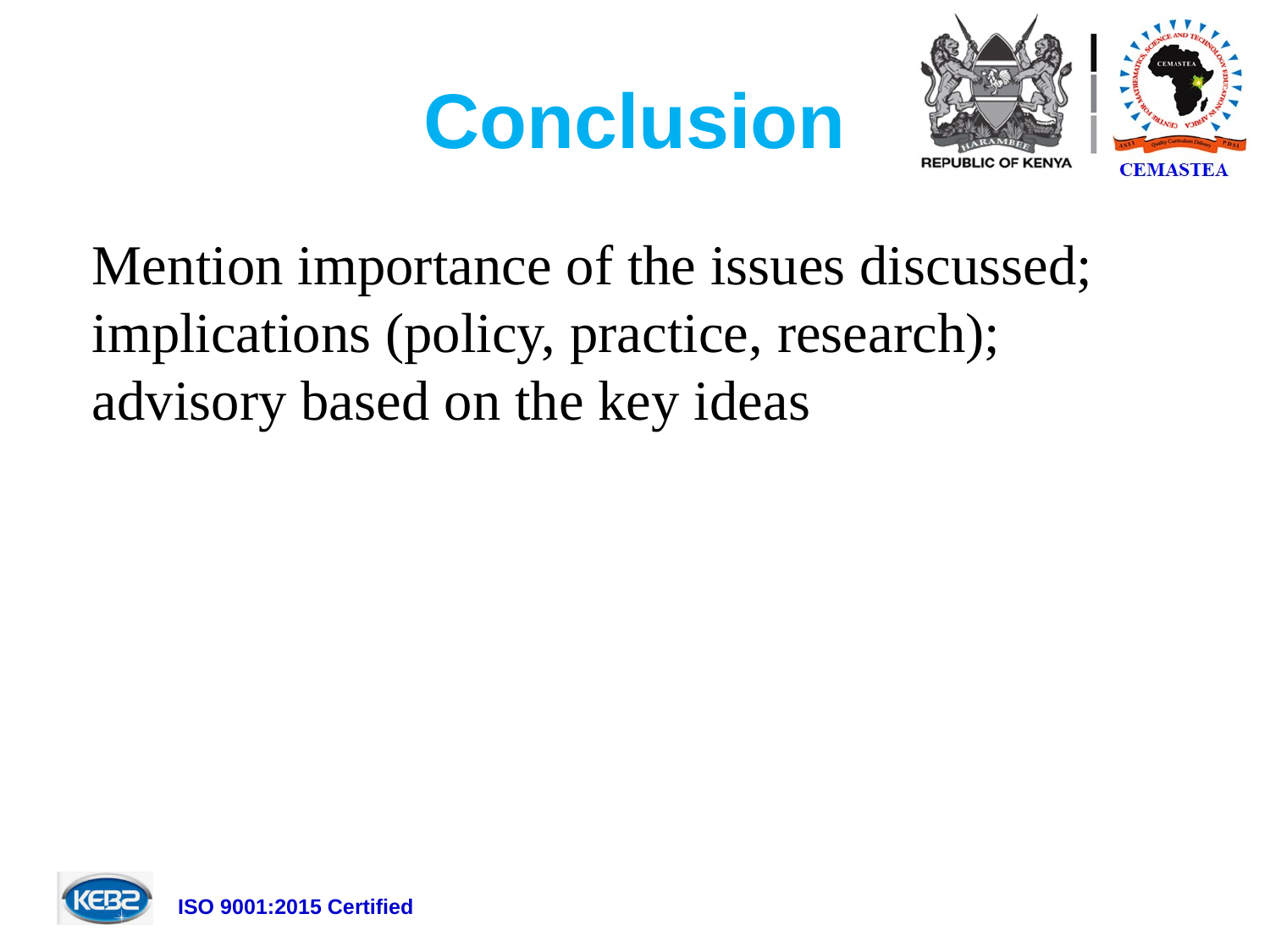

# Conclusion
Mention importance of the issues discussed; implications (policy, practice, research); advisory based on the key ideas